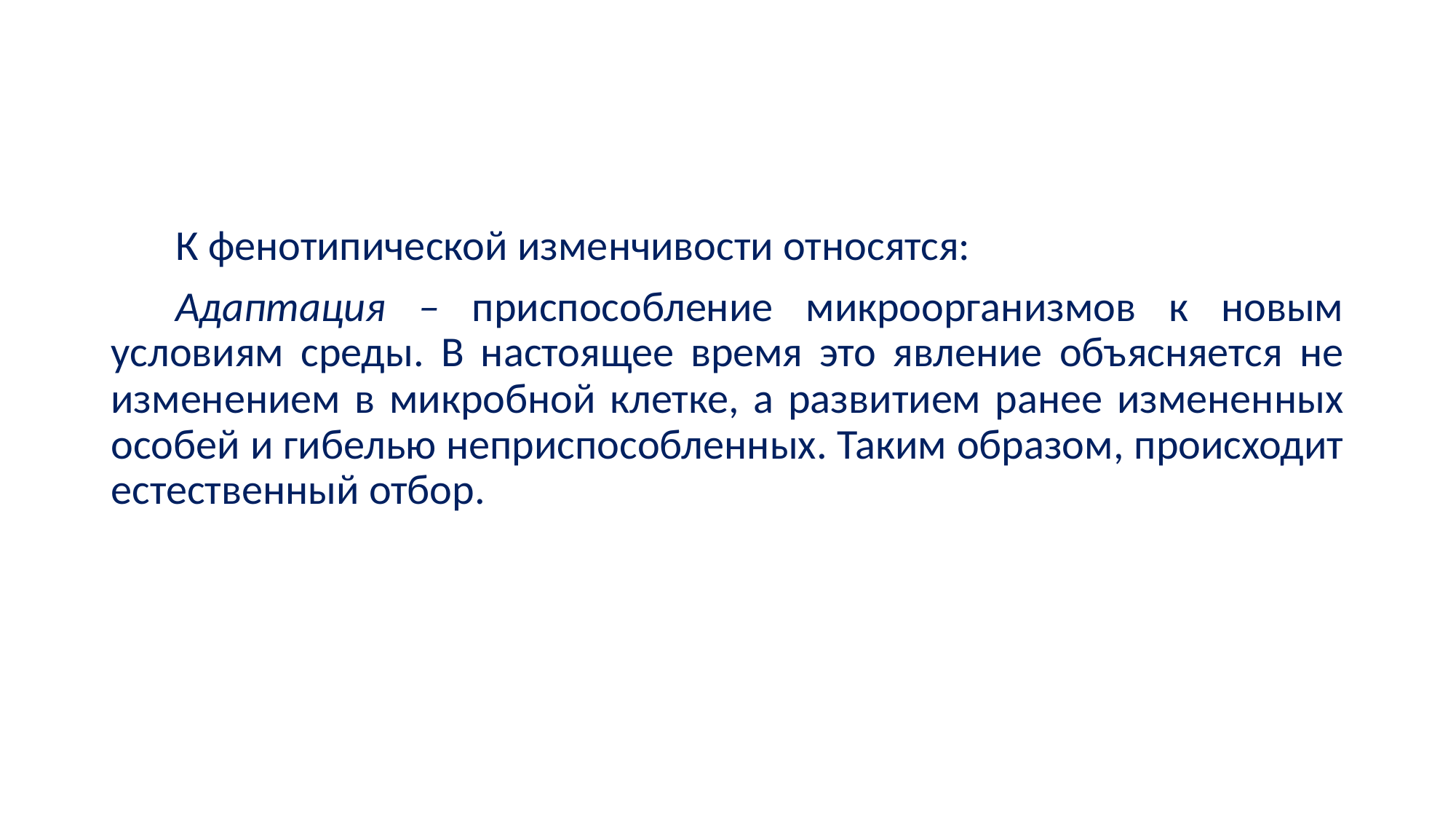

#
К фенотипической изменчивости относятся:
Адаптация – приспособление микроорганизмов к новым условиям среды. В настоящее время это явление объясняется не изменением в микробной клетке, а развитием ранее измененных особей и гибелью неприспособленных. Таким образом, происходит естественный отбор.